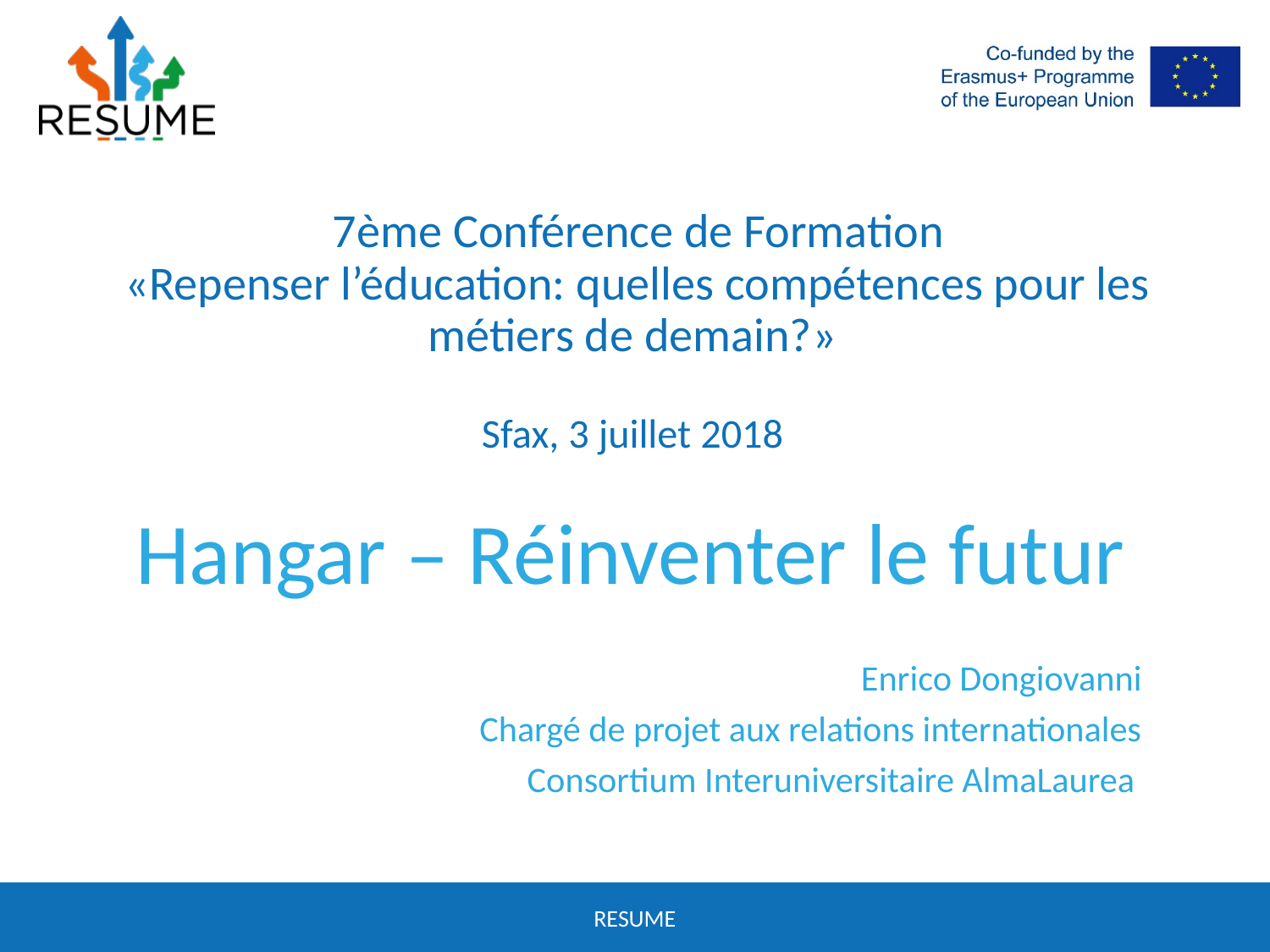

# 7ème Conférence de Formation «Repenser l’éducation: quelles compétences pour les métiers de demain?» Sfax, 3 juillet 2018
Hangar – Réinventer le futur

Enrico Dongiovanni
Chargé de projet aux relations internationales
Consortium Interuniversitaire AlmaLaurea